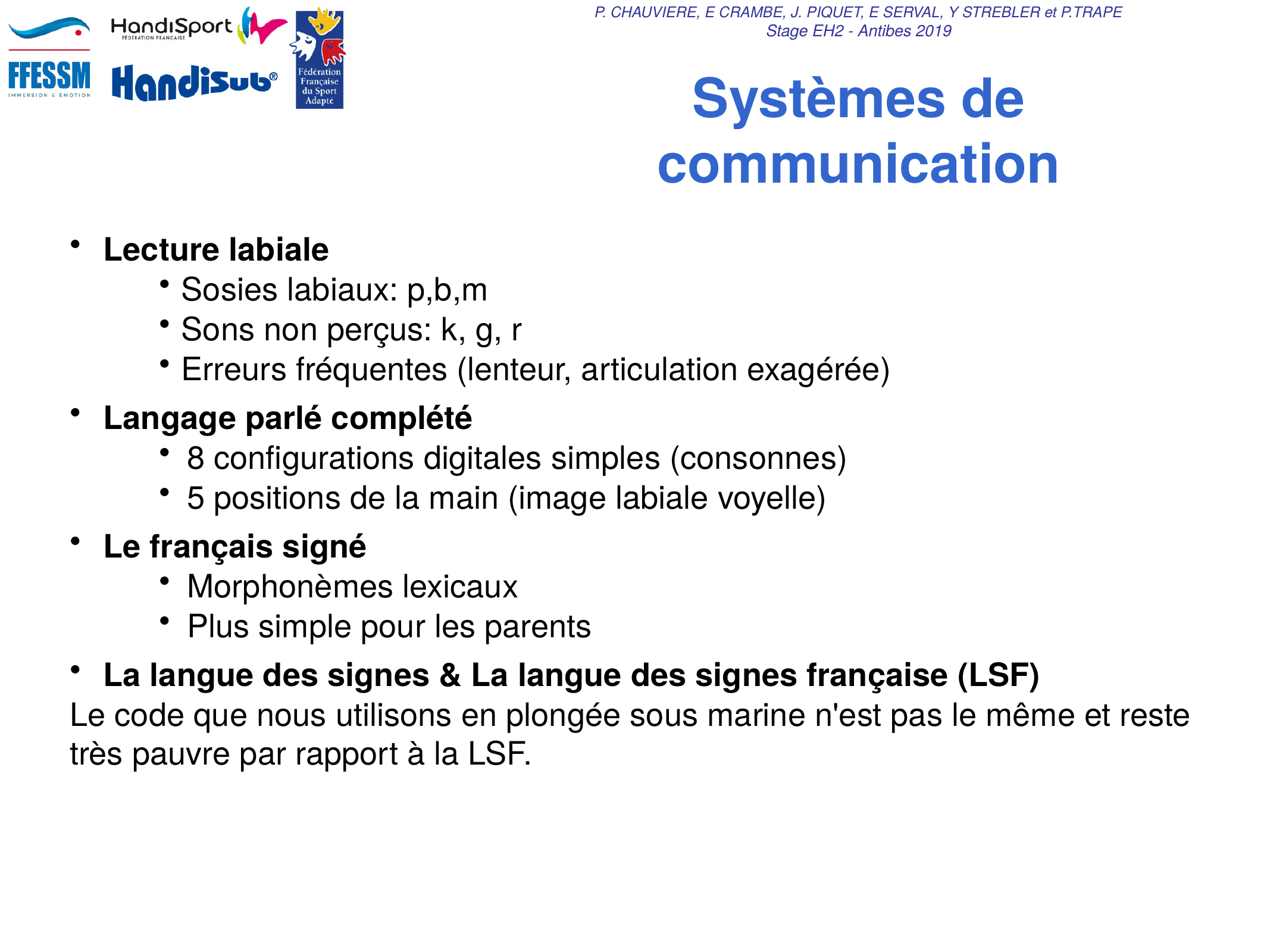

# Systèmes de communication
Lecture labiale
Sosies labiaux: p,b,m
Sons non perçus: k, g, r
Erreurs fréquentes (lenteur, articulation exagérée)
Langage parlé complété
8 configurations digitales simples (consonnes)
5 positions de la main (image labiale voyelle)
Le français signé
Morphonèmes lexicaux
Plus simple pour les parents
La langue des signes & La langue des signes française (LSF)
Le code que nous utilisons en plongée sous marine n'est pas le même et reste très pauvre par rapport à la LSF.